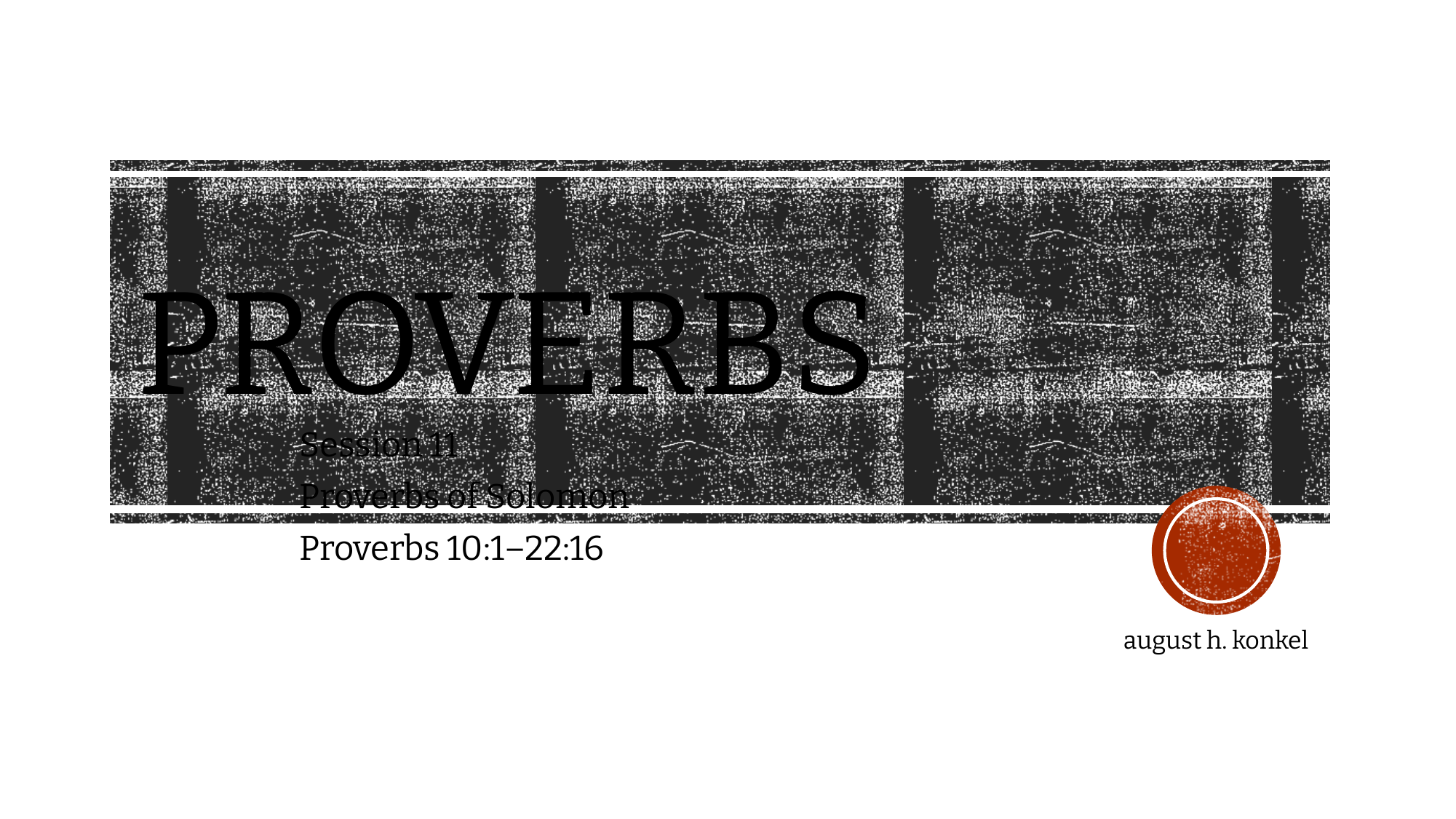

# Proverbs
Session 11
Proverbs of Solomon
Proverbs 10:1–22:16

                                 august h. konkel